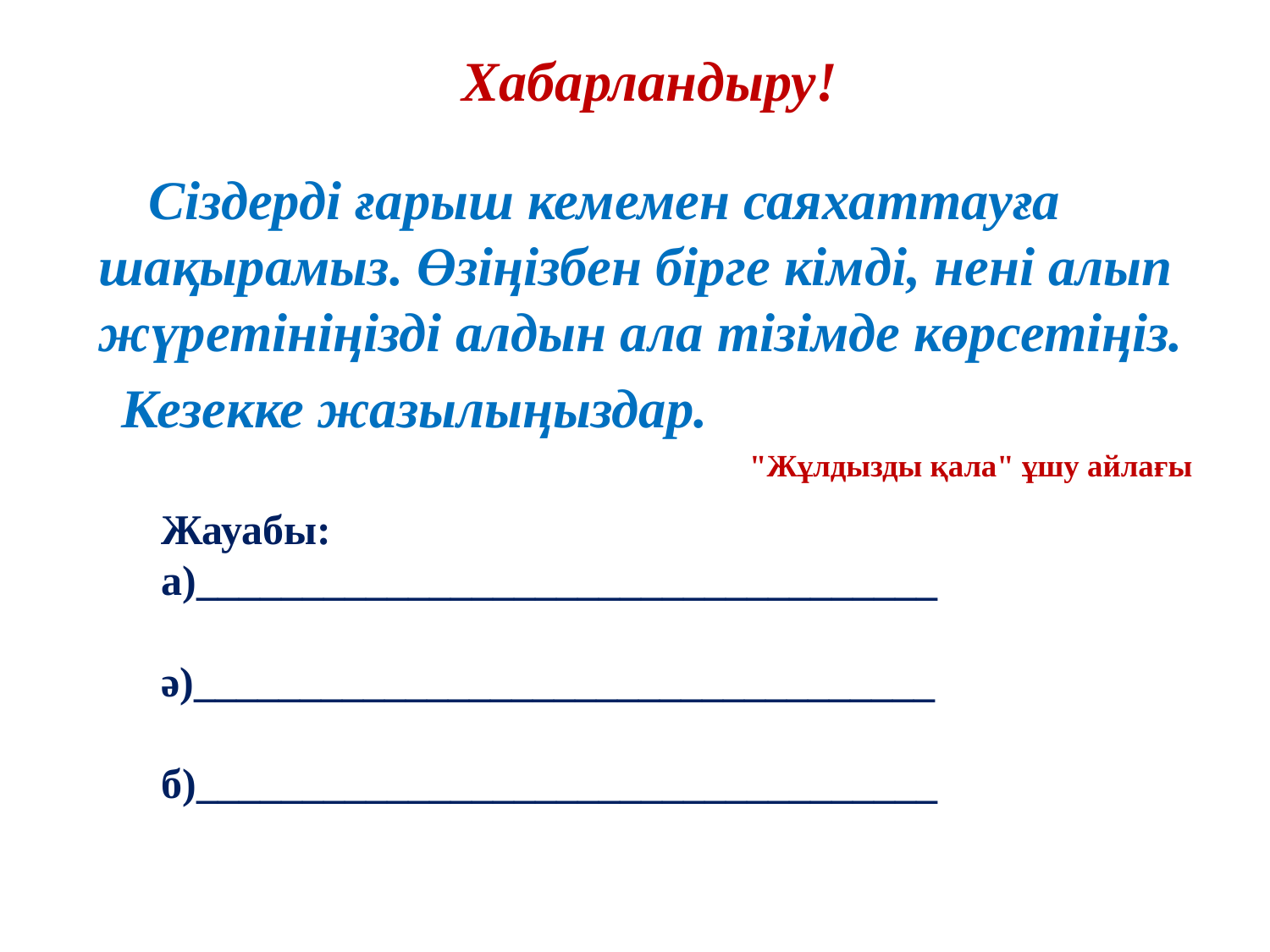

# Хабарландыру!
       Сіздерді ғарыш кемемен саяхаттауға шақырамыз. Өзіңізбен бірге кімді, нені алып жүретініңізді алдын ала тізімде көрсетіңіз.
     Кезекке жазылыңыздар.
                                                                                         "Жұлдызды қала" ұшу айлағы

Жауабы:
а)___________________________________
ә)___________________________________
б)___________________________________